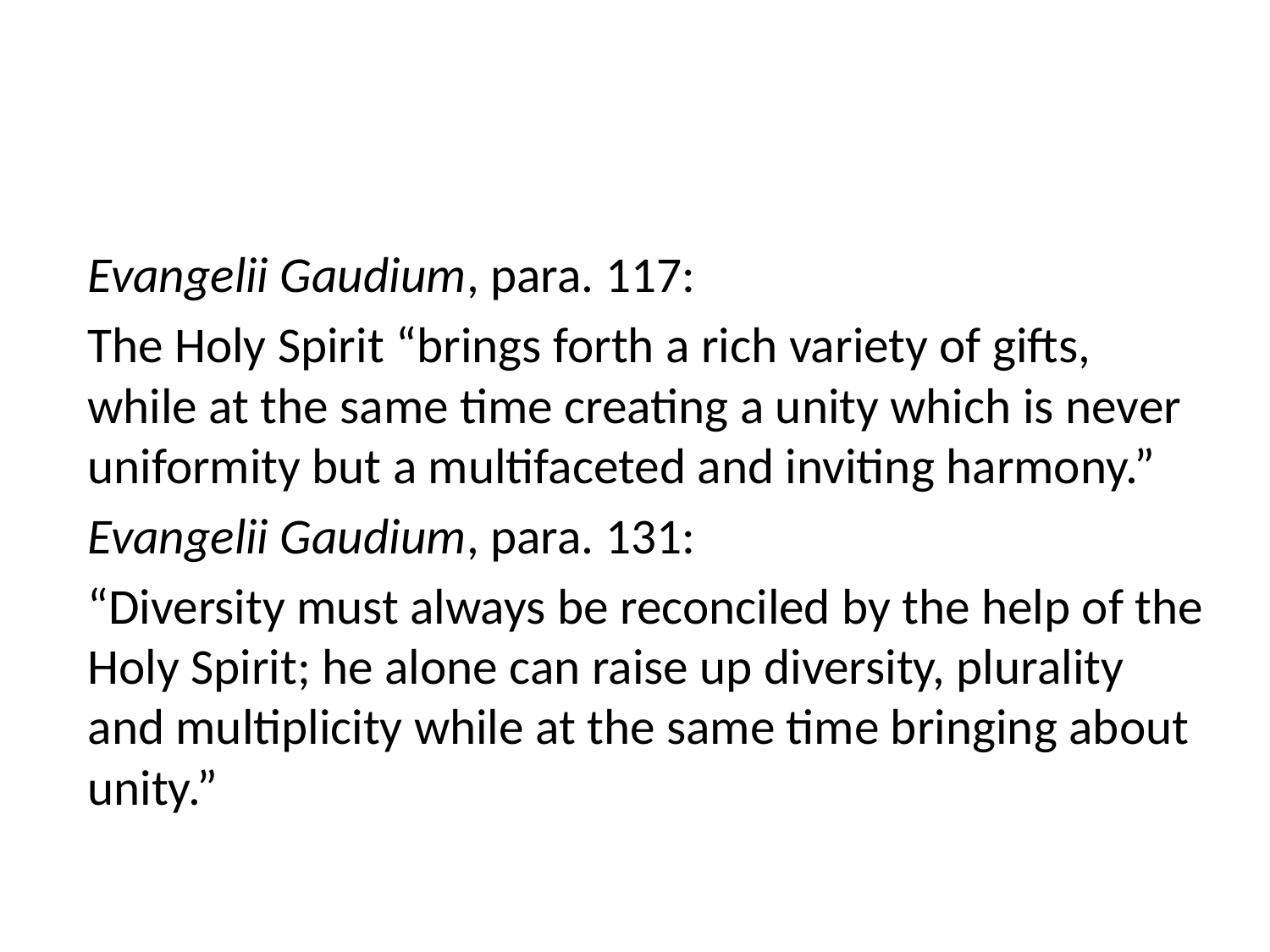

#
Evangelii Gaudium, para. 117:
The Holy Spirit “brings forth a rich variety of gifts, while at the same time creating a unity which is never uniformity but a multifaceted and inviting harmony.”
Evangelii Gaudium, para. 131:
“Diversity must always be reconciled by the help of the Holy Spirit; he alone can raise up diversity, plurality and multiplicity while at the same time bringing about unity.”